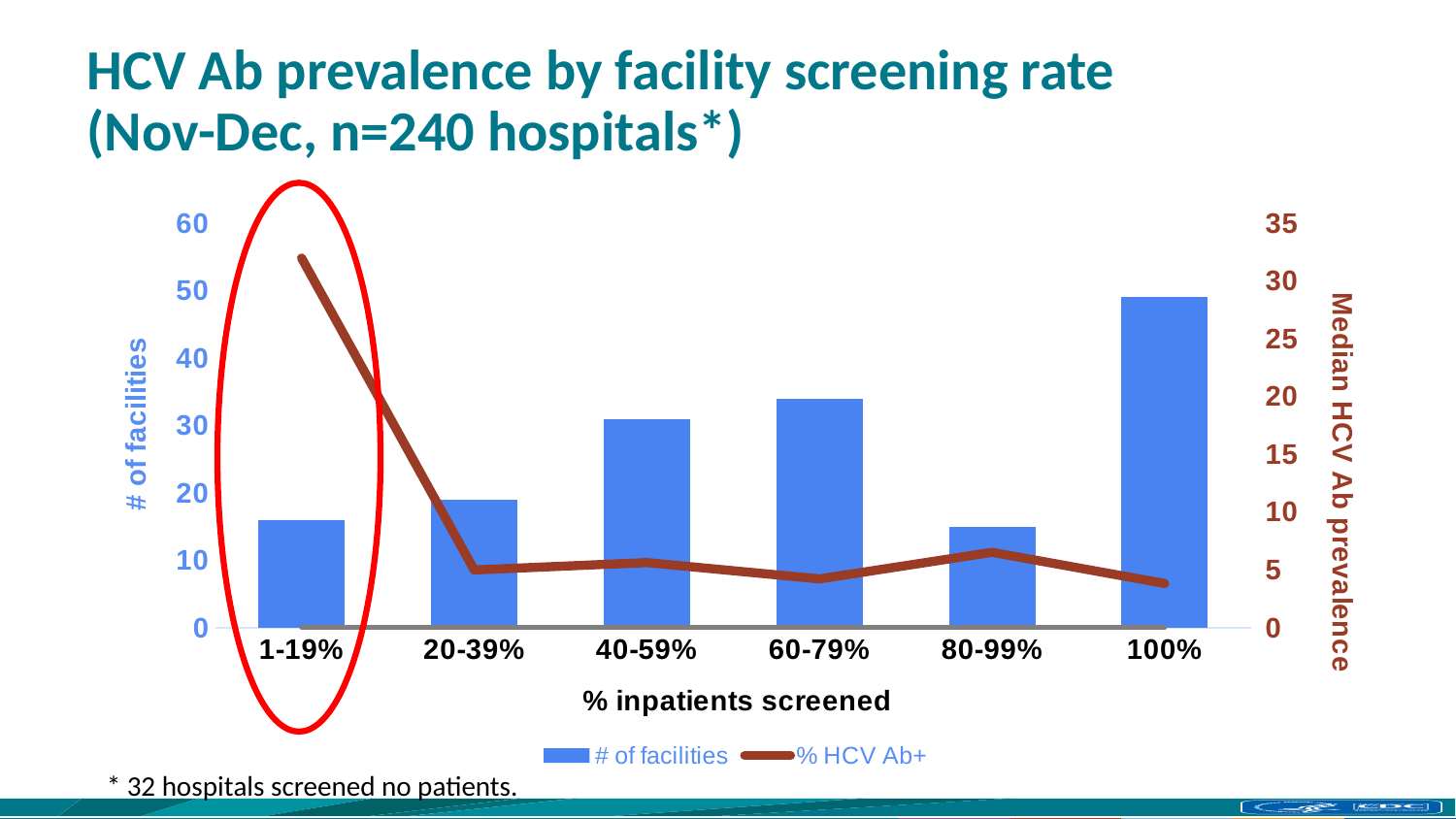

# HCV Ab prevalence by facility screening rate (Nov-Dec, n=240 hospitals*)

### Chart

| Category | # of facilities | % HCV Ab+ | Column2 |
|---|---|---|---|
| 1-19% | 16.0 | 31.99 | 0.0 |
| 20-39% | 19.0 | 4.99 | 0.0 |
| 40-59% | 31.0 | 5.63 | 0.0 |
| 60-79% | 34.0 | 4.22 | 0.0 |
| 80-99% | 15.0 | 6.52 | 0.0 |
| 100% | 49.0 | 3.82 | 0.0 |
* 32 hospitals screened no patients.